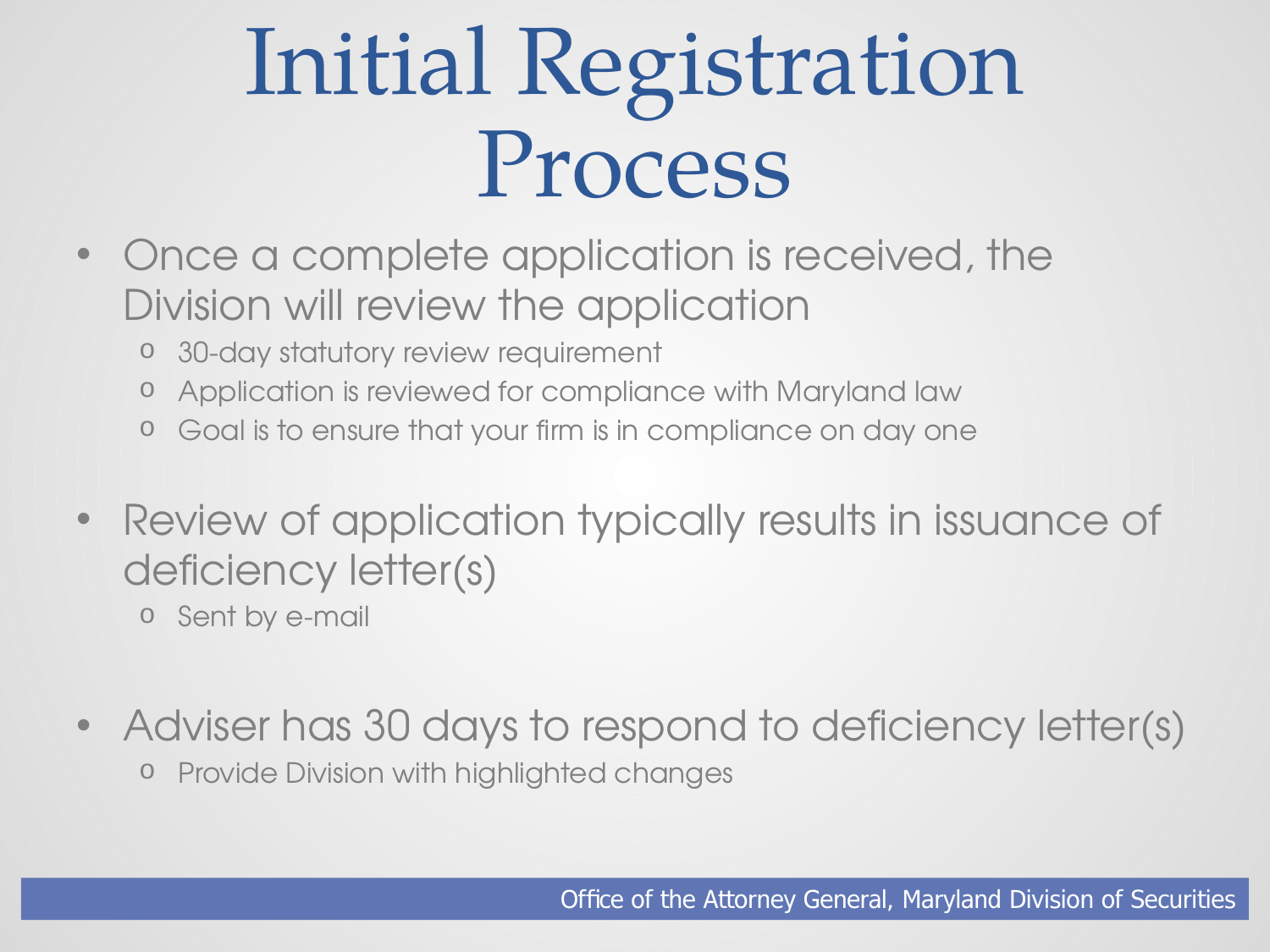

# Initial Registration Process
Once a complete application is received, the Division will review the application
30-day statutory review requirement
Application is reviewed for compliance with Maryland law
Goal is to ensure that your firm is in compliance on day one

Review of application typically results in issuance of deficiency letter(s)
Sent by e-mail

Adviser has 30 days to respond to deficiency letter(s)
Provide Division with highlighted changes

Office of the Attorney General, Maryland Division of Securities
Footer Text
5/5/2016
6